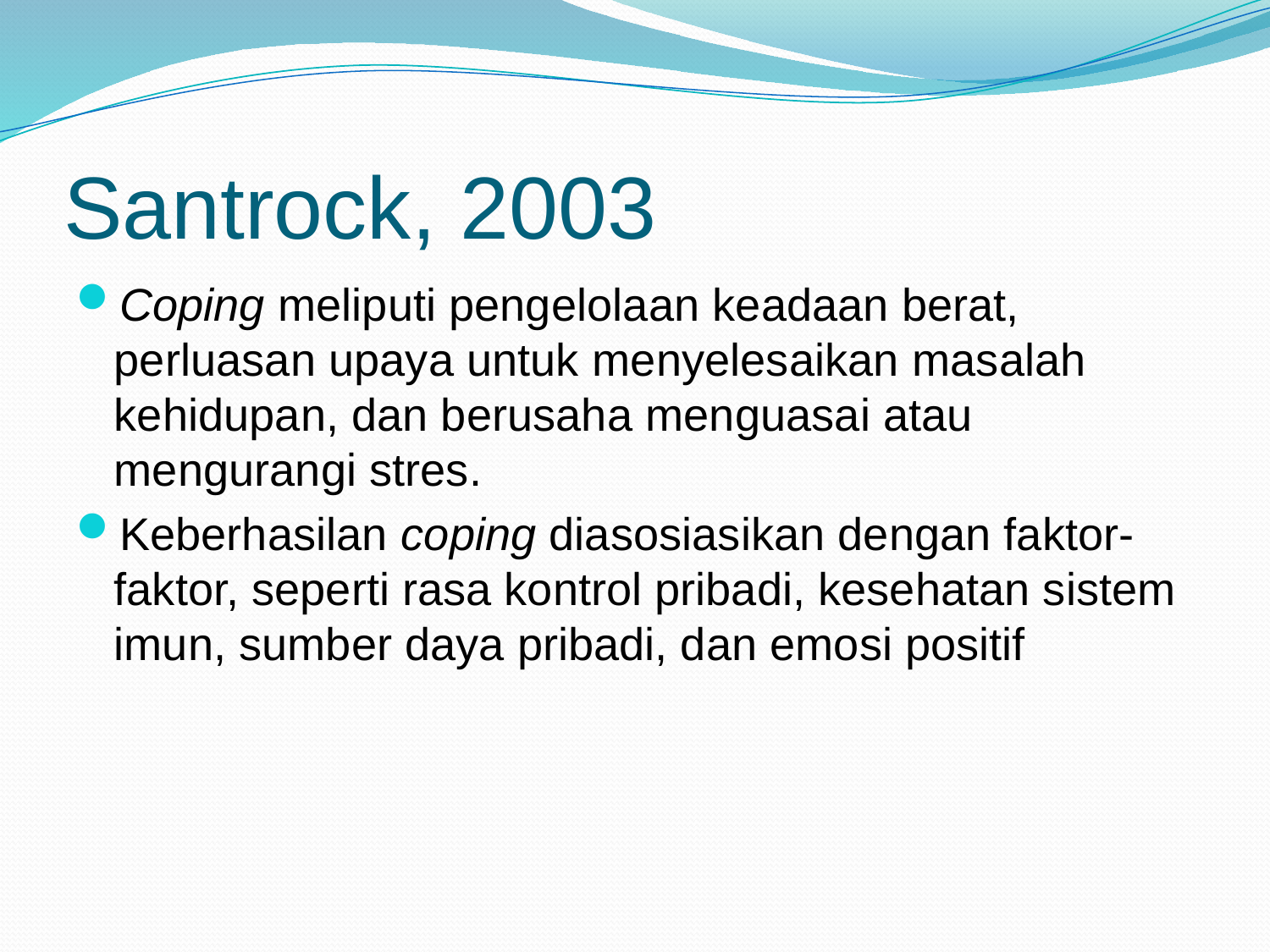

# Santrock, 2003
Coping meliputi pengelolaan keadaan berat, perluasan upaya untuk menyelesaikan masalah kehidupan, dan berusaha menguasai atau mengurangi stres.
Keberhasilan coping diasosiasikan dengan faktor-faktor, seperti rasa kontrol pribadi, kesehatan sistem imun, sumber daya pribadi, dan emosi positif